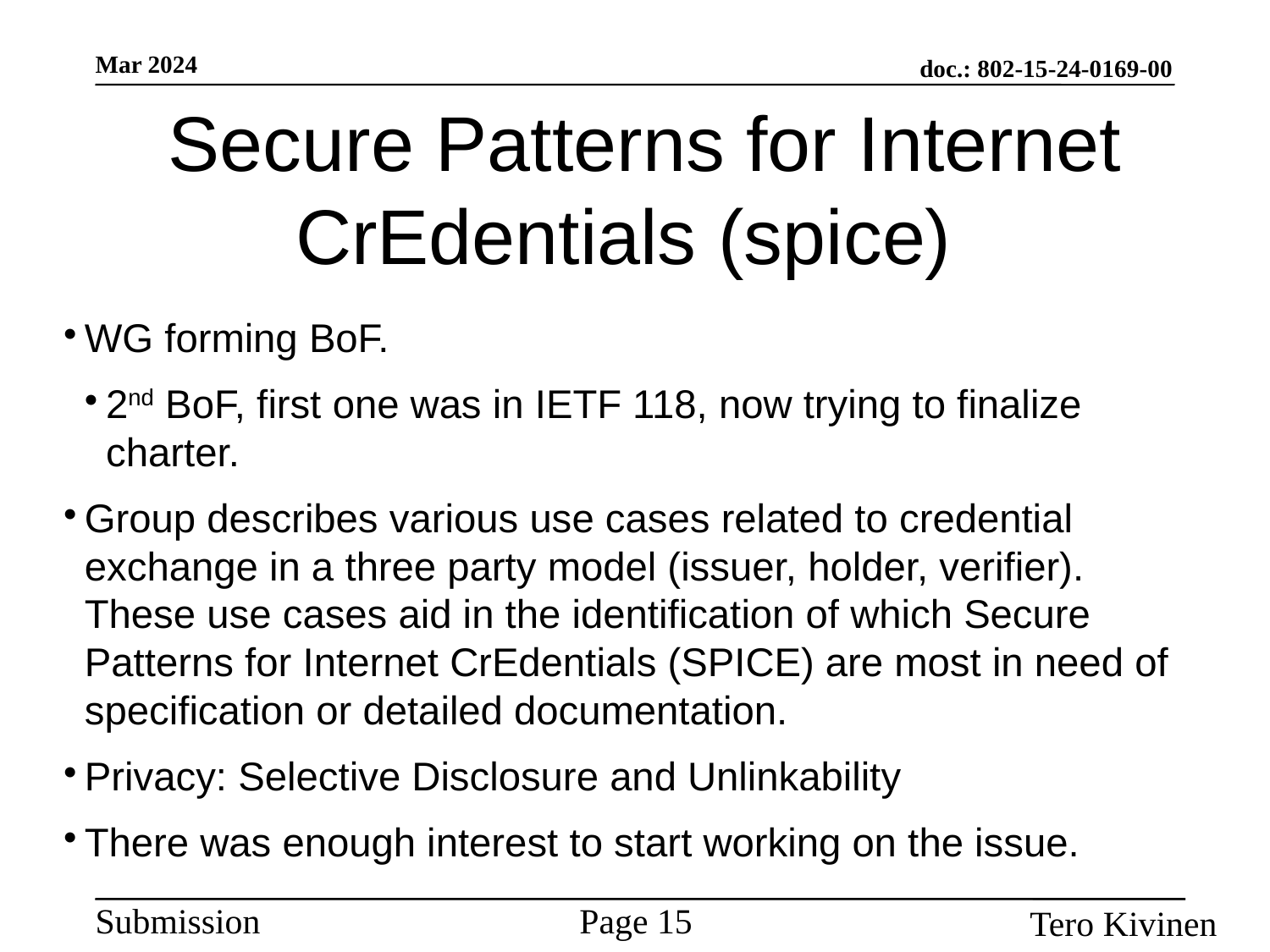

Secure Patterns for Internet CrEdentials (spice)
WG forming BoF.
2nd BoF, first one was in IETF 118, now trying to finalize charter.
Group describes various use cases related to credential exchange in a three party model (issuer, holder, verifier).  These use cases aid in the identification of which Secure Patterns for Internet CrEdentials (SPICE) are most in need of specification or detailed documentation.
Privacy: Selective Disclosure and Unlinkability
There was enough interest to start working on the issue.